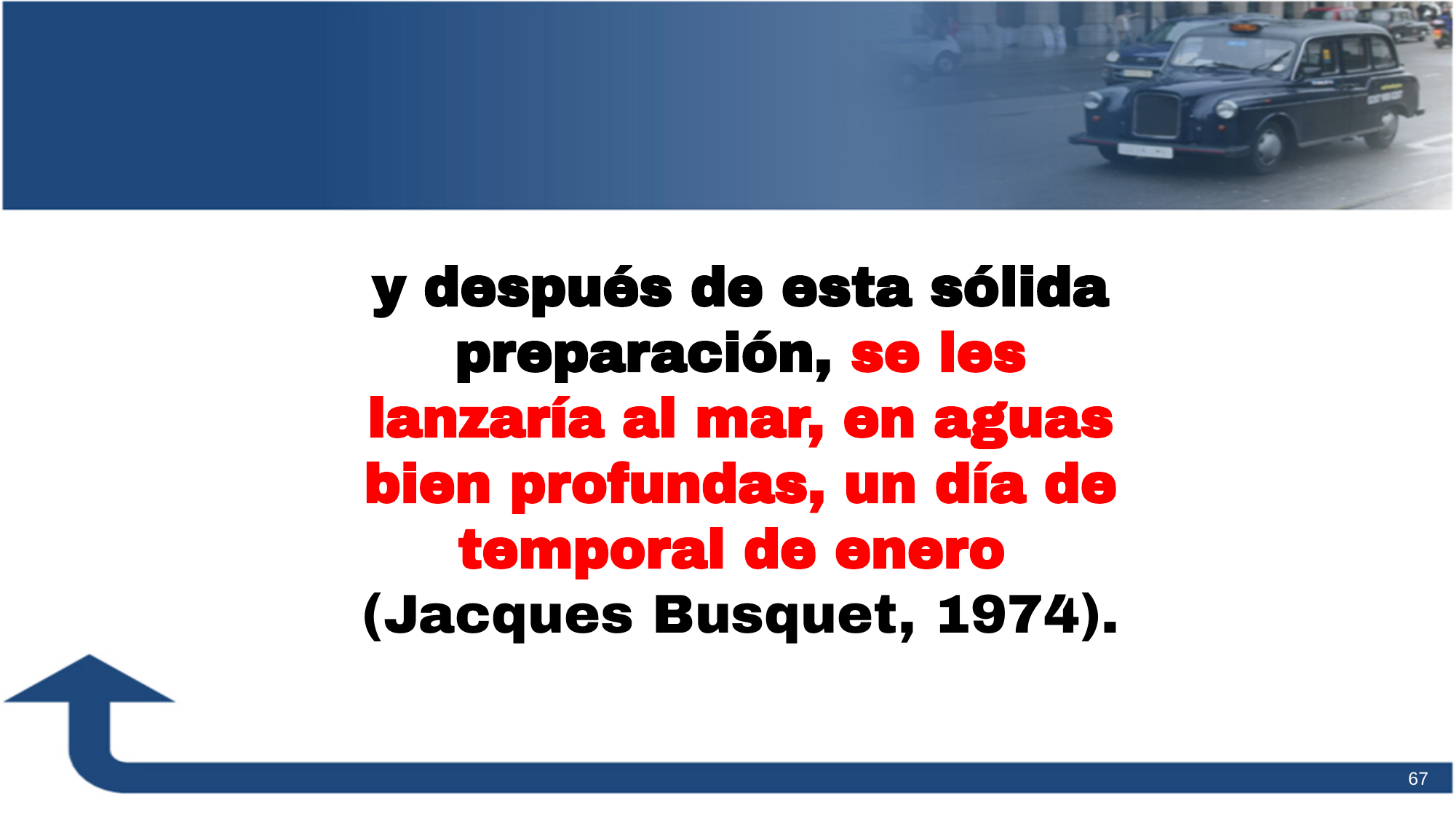

y después de esta sólida preparación, se les lanzaría al mar, en aguas bien profundas, un día de temporal de enero
(Jacques Busquet, 1974).
67